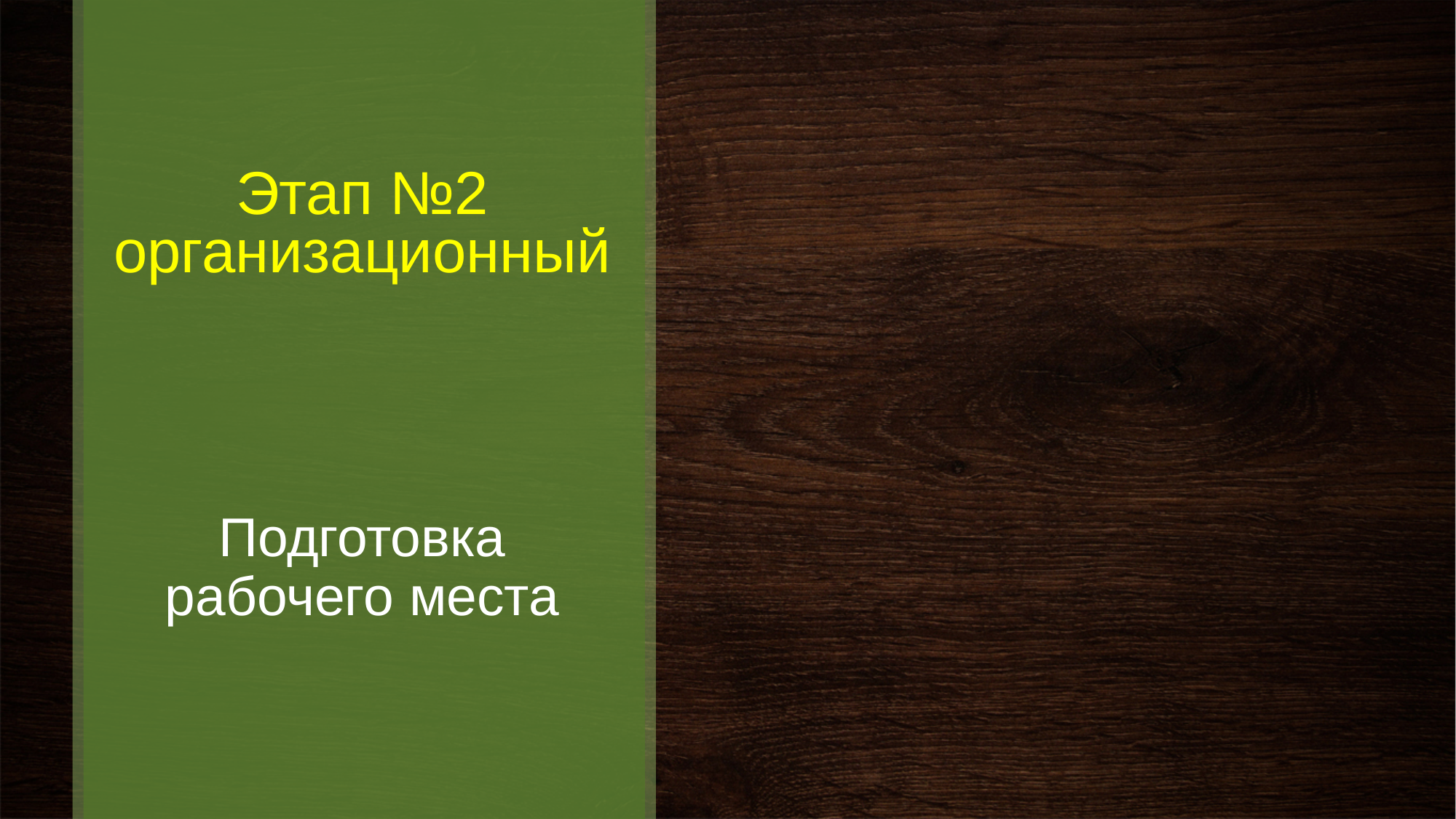

# Этап №2 организационный
Подготовка рабочего места